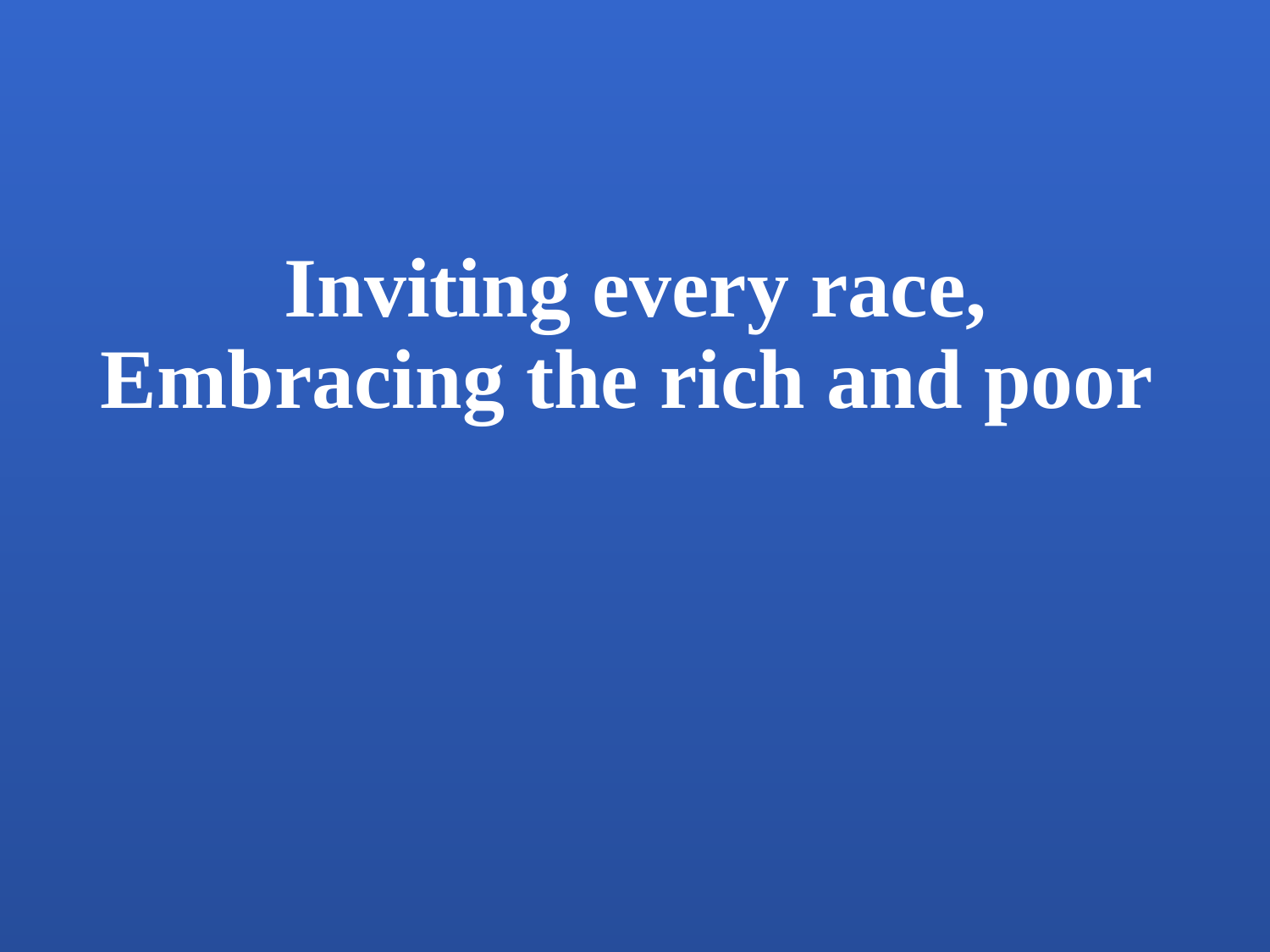

Inviting every race,
Embracing the rich and poor